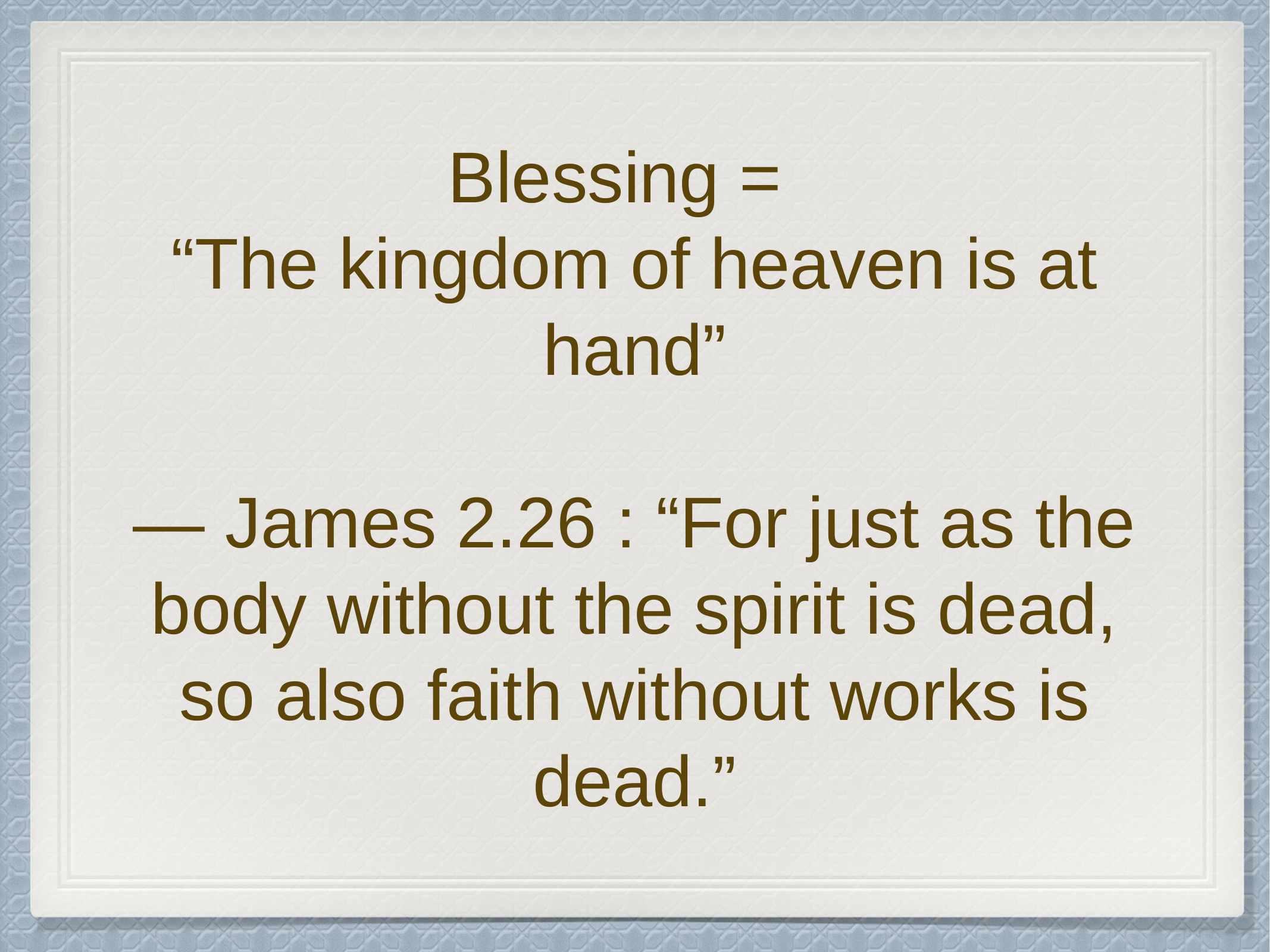

# Blessing =
“The kingdom of heaven is at hand”

— James 2.26 : “For just as the body without the spirit is dead, so also faith without works is dead.”